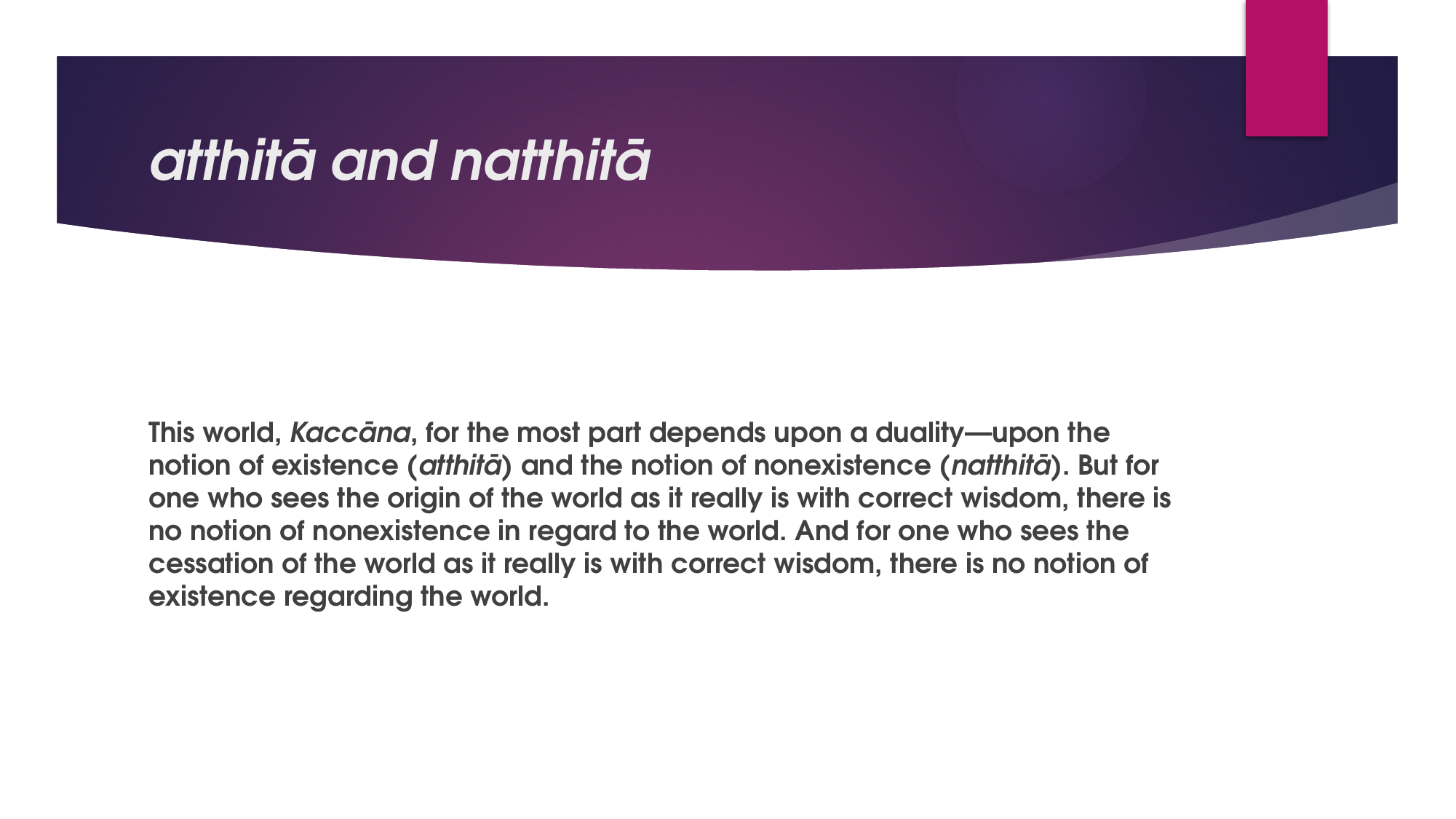

# atthitā and natthitā
This world, Kaccāna, for the most part depends upon a duality—upon the notion of existence (atthitā) and the notion of nonexistence (natthitā). But for one who sees the origin of the world as it really is with correct wisdom, there is no notion of nonexistence in regard to the world. And for one who sees the cessation of the world as it really is with correct wisdom, there is no notion of existence regarding the world.